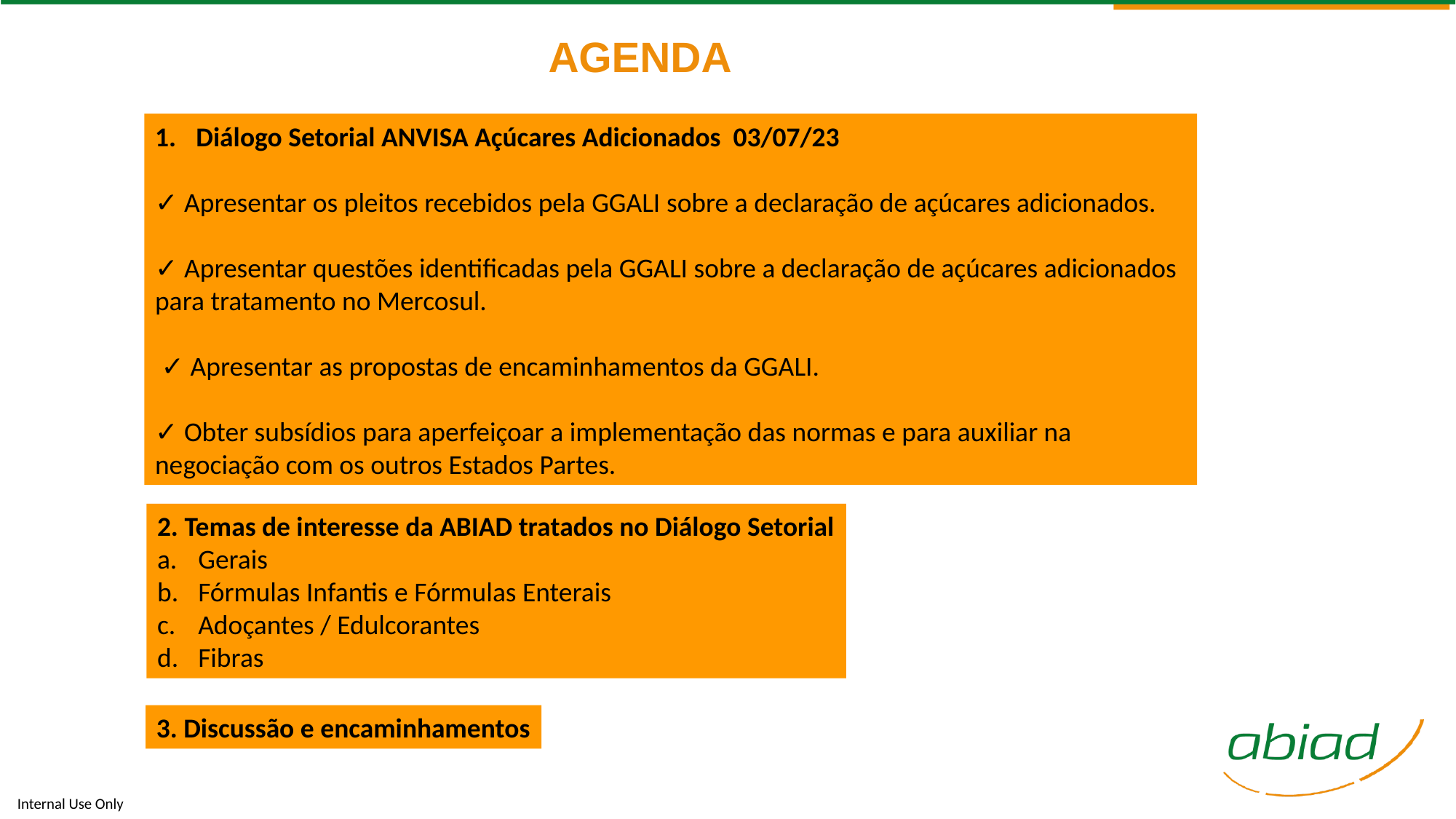

AGENDA
	Como participantes desta reunião da ABIAD – Associação Brasileira da Indústria de Alimentos para fins especiais e congêneres, declaramos conhecer as restrições dos regulamentos antitrustes. Assim, não discutiremos acordos ou ações que possam afetar a concorrência no setor de alimentos para fins especiais ou qualquer outro.

	Esta proibição inclui a troca de informações sobre preços, taxas, coberturas, práticas comerciais ou qualquer outro aspecto competitivo da conduta operacional das empresas que fazem parte da ABIAD.

	Qualquer participante fica obrigado a alertar caso identifique conduta contrária a esta declaração com o objetivo de prevenir e evitar qualquer discussão dos temas interditos.
Diálogo Setorial ANVISA Açúcares Adicionados  03/07/23

✓ Apresentar os pleitos recebidos pela GGALI sobre a declaração de açúcares adicionados.

✓ Apresentar questões identificadas pela GGALI sobre a declaração de açúcares adicionados para tratamento no Mercosul.

 ✓ Apresentar as propostas de encaminhamentos da GGALI.

✓ Obter subsídios para aperfeiçoar a implementação das normas e para auxiliar na negociação com os outros Estados Partes.
2. Temas de interesse da ABIAD tratados no Diálogo Setorial
Gerais
Fórmulas Infantis e Fórmulas Enterais
Adoçantes / Edulcorantes
Fibras
3. Discussão e encaminhamentos